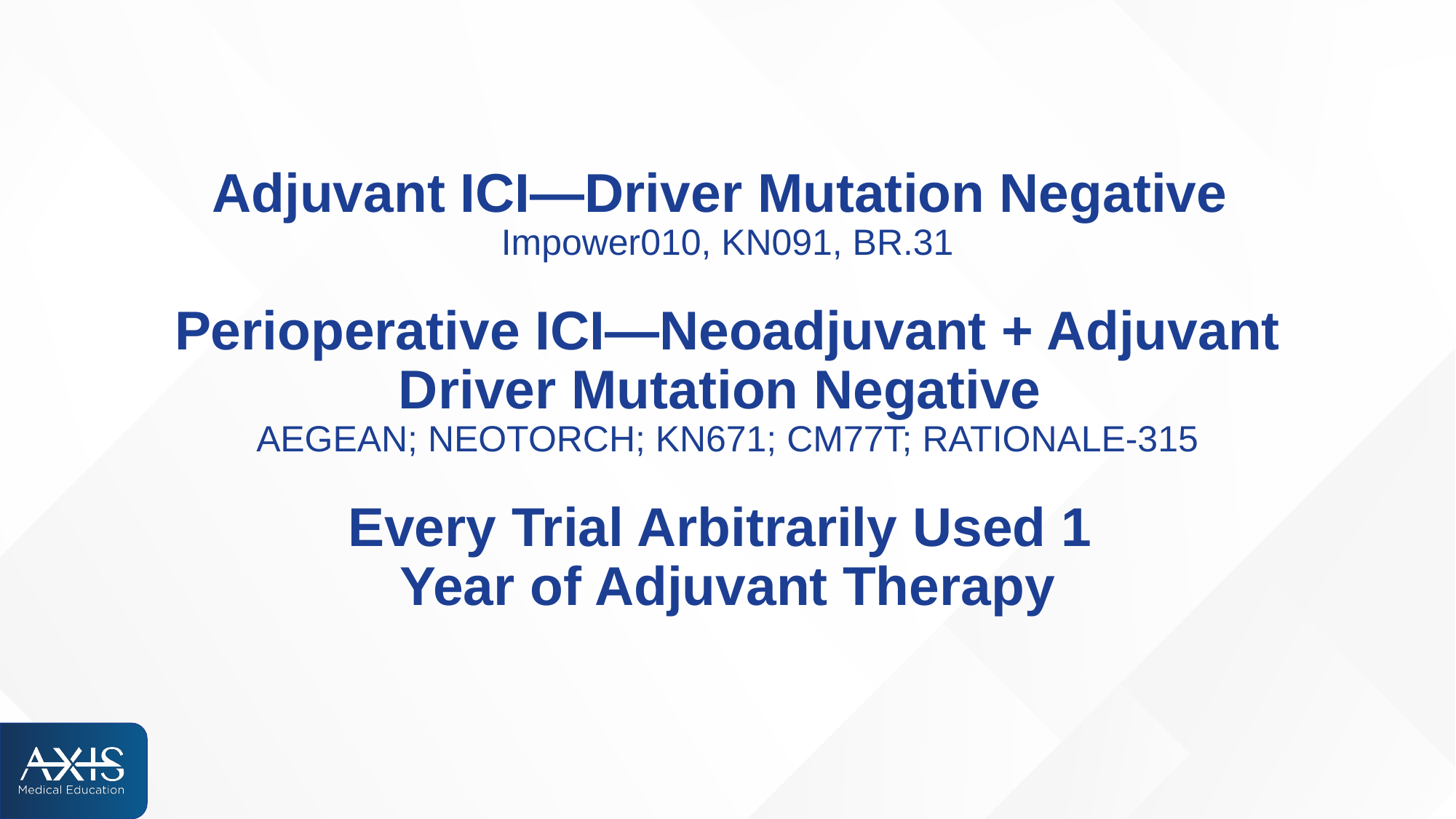

# Adjuvant ICI—Driver Mutation Negative Impower010, KN091, BR.31 Perioperative ICI—Neoadjuvant + Adjuvant Driver Mutation Negative AEGEAN; NEOTORCH; KN671; CM77T; RATIONALE-315 Every Trial Arbitrarily Used 1 Year of Adjuvant Therapy